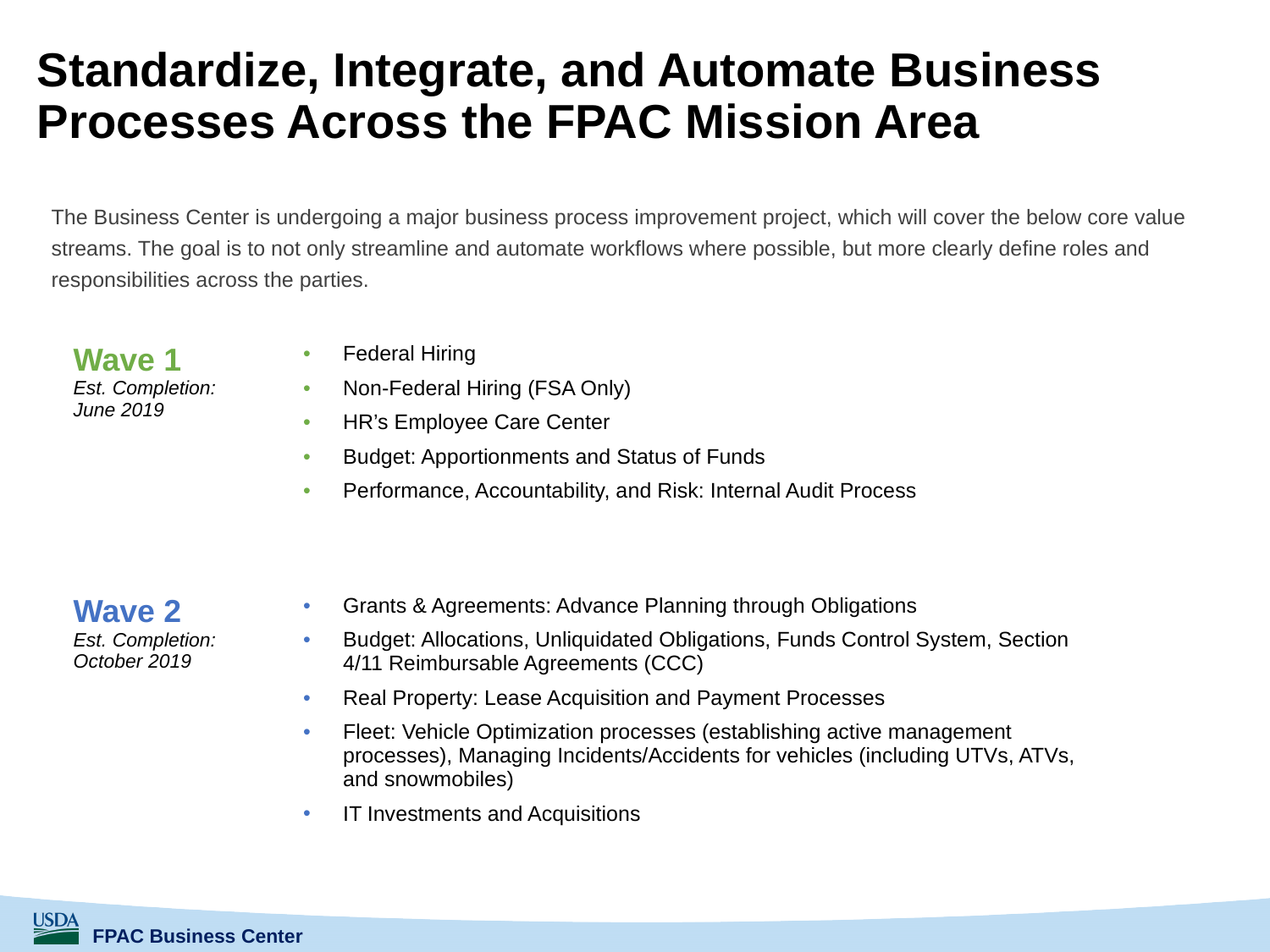

# Standardize, Integrate, and Automate Business Processes Across the FPAC Mission Area
The Business Center is undergoing a major business process improvement project, which will cover the below core value streams. The goal is to not only streamline and automate workflows where possible, but more clearly define roles and responsibilities across the parties.
| Wave 1 Est. Completion: June 2019 | Federal Hiring Non-Federal Hiring (FSA Only) HR’s Employee Care Center Budget: Apportionments and Status of Funds Performance, Accountability, and Risk: Internal Audit Process |
| --- | --- |
| Wave 2 Est. Completion: October 2019 | Grants & Agreements: Advance Planning through Obligations Budget: Allocations, Unliquidated Obligations, Funds Control System, Section 4/11 Reimbursable Agreements (CCC) Real Property: Lease Acquisition and Payment Processes Fleet: Vehicle Optimization processes (establishing active management processes), Managing Incidents/Accidents for vehicles (including UTVs, ATVs, and snowmobiles) IT Investments and Acquisitions |